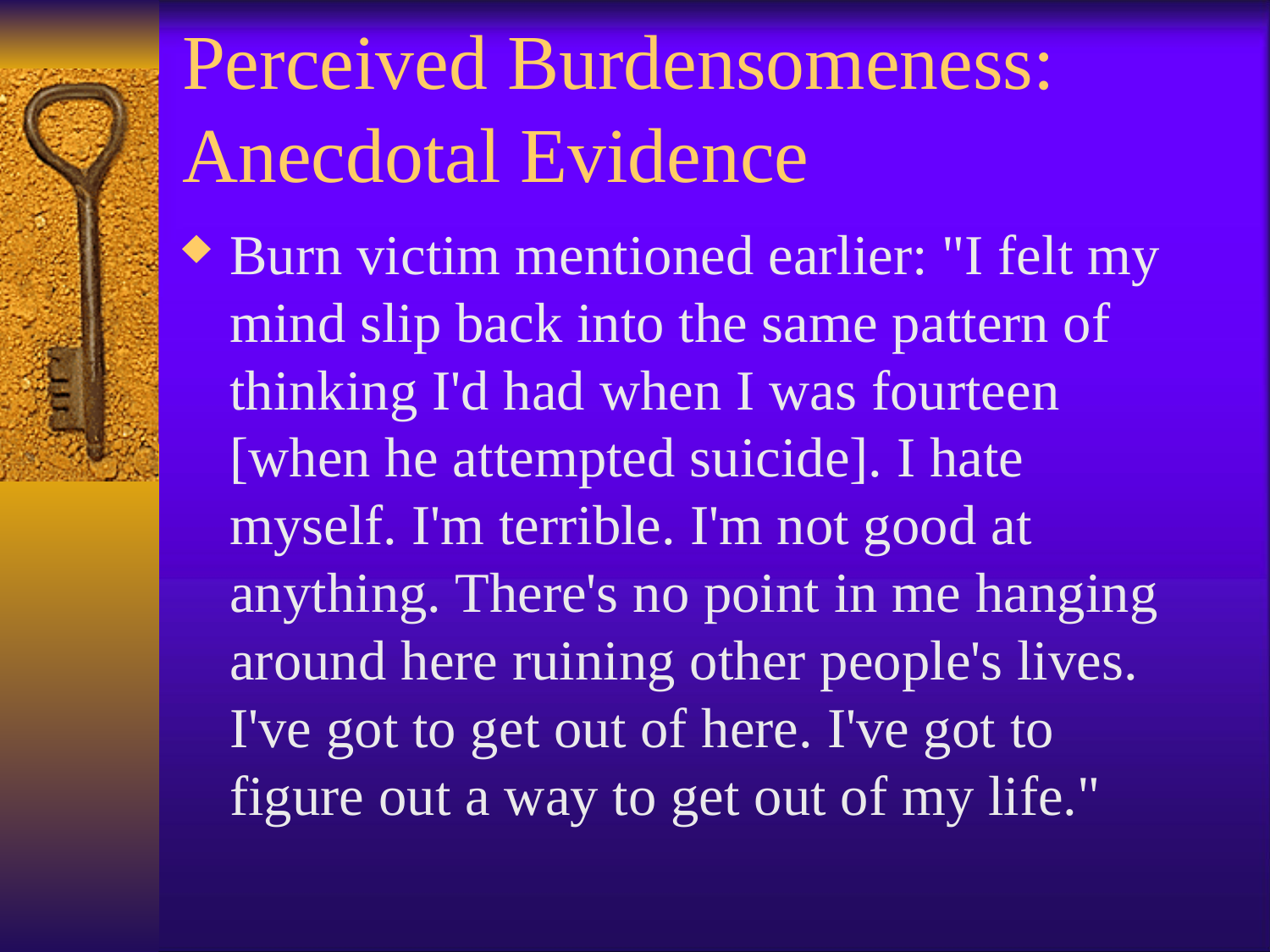

Perceived Burdensomeness: Anecdotal Evidence
Burn victim mentioned earlier: "I felt my mind slip back into the same pattern of thinking I'd had when I was fourteen [when he attempted suicide]. I hate myself. I'm terrible. I'm not good at anything. There's no point in me hanging around here ruining other people's lives. I've got to get out of here. I've got to figure out a way to get out of my life."